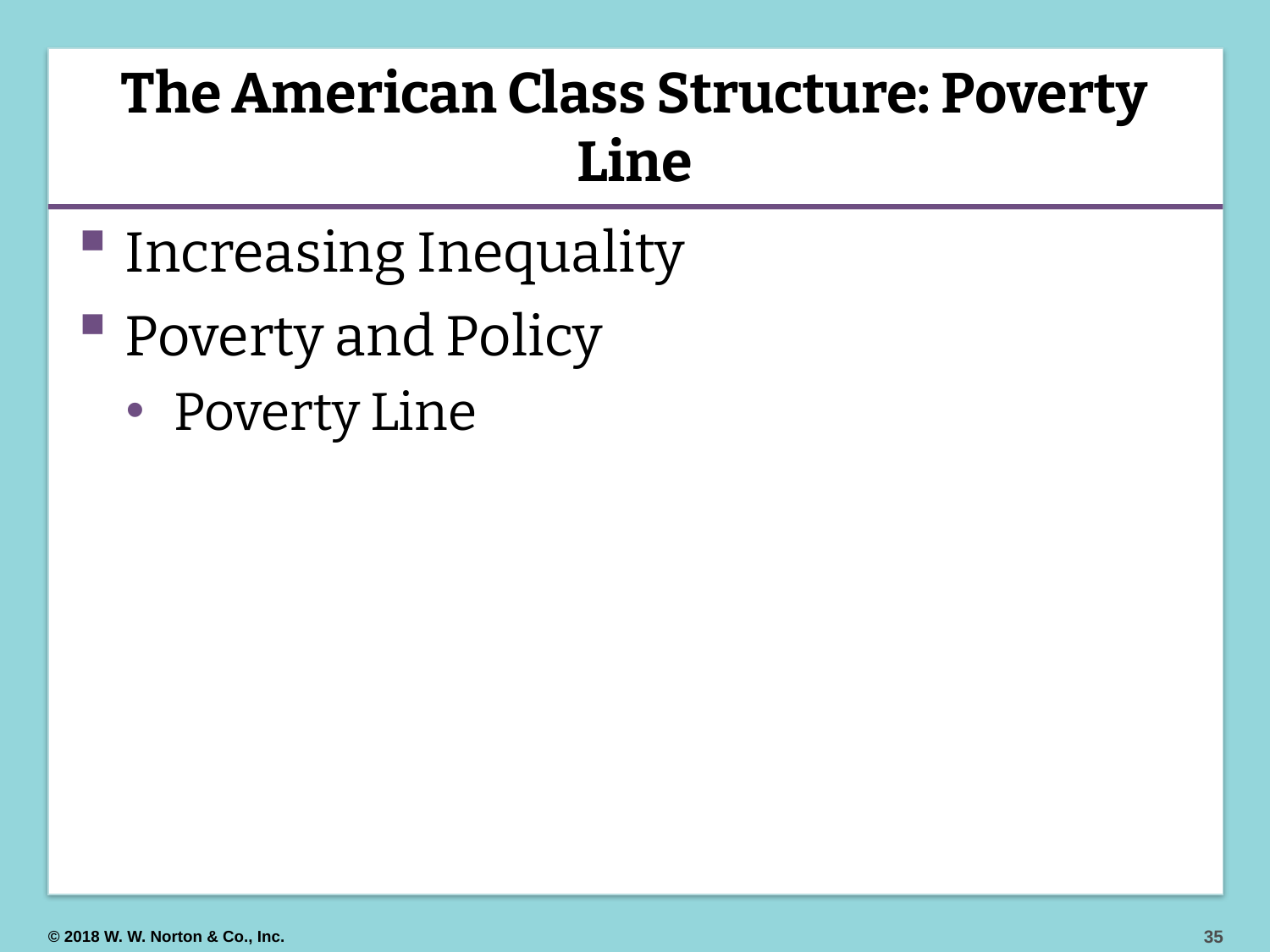

# The American Class Structure: Poverty Line
Increasing Inequality
Poverty and Policy
Poverty Line